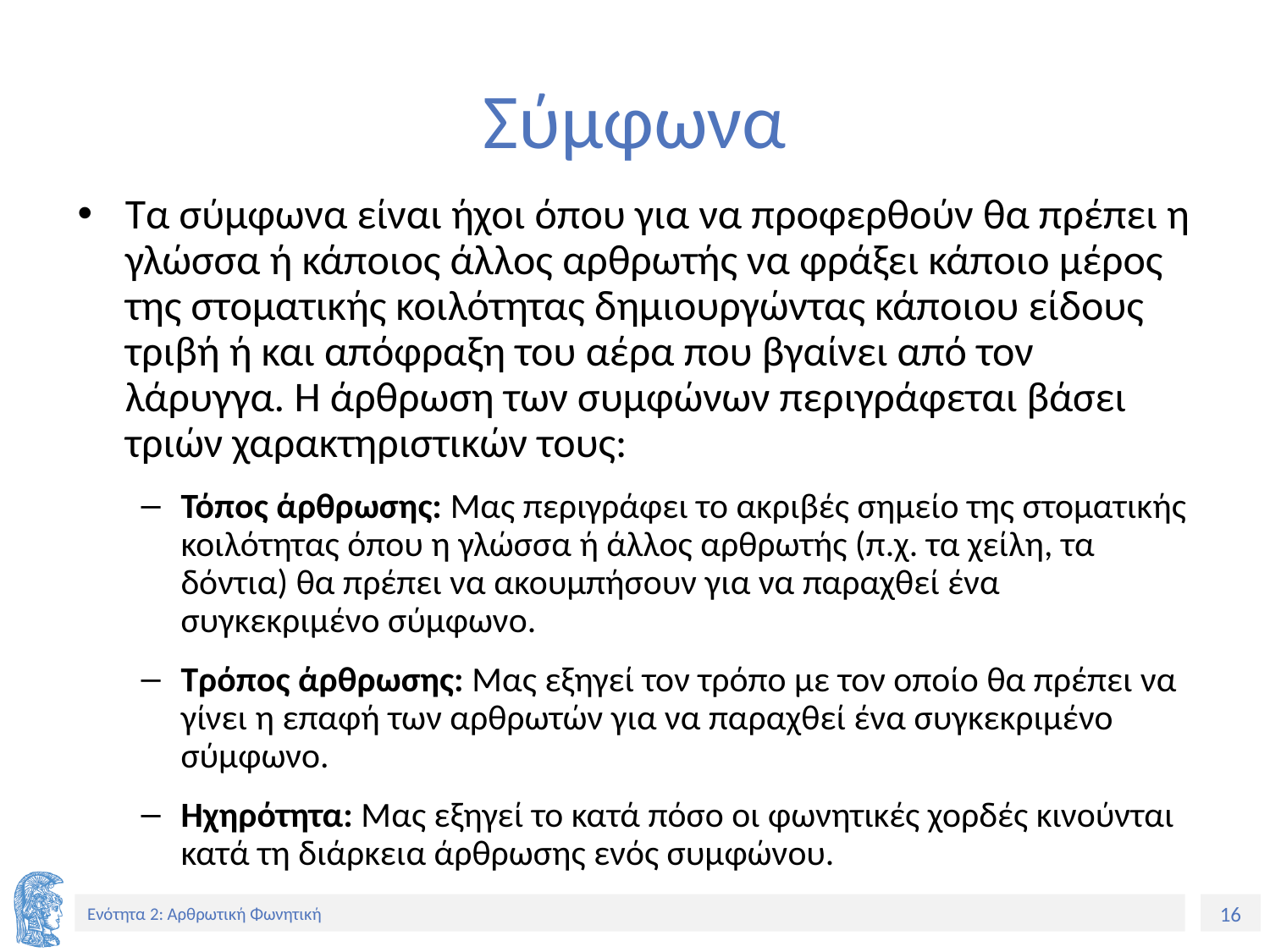

# Σύμφωνα
Τα σύμφωνα είναι ήχοι όπου για να προφερθούν θα πρέπει η γλώσσα ή κάποιος άλλος αρθρωτής να φράξει κάποιο μέρος της στοματικής κοιλότητας δημιουργώντας κάποιου είδους τριβή ή και απόφραξη του αέρα που βγαίνει από τον λάρυγγα. Η άρθρωση των συμφώνων περιγράφεται βάσει τριών χαρακτηριστικών τους:
Τόπος άρθρωσης: Μας περιγράφει το ακριβές σημείο της στοματικής κοιλότητας όπου η γλώσσα ή άλλος αρθρωτής (π.χ. τα χείλη, τα δόντια) θα πρέπει να ακουμπήσουν για να παραχθεί ένα συγκεκριμένο σύμφωνο.
Τρόπος άρθρωσης: Μας εξηγεί τον τρόπο με τον οποίο θα πρέπει να γίνει η επαφή των αρθρωτών για να παραχθεί ένα συγκεκριμένο σύμφωνο.
Ηχηρότητα: Μας εξηγεί το κατά πόσο οι φωνητικές χορδές κινούνται κατά τη διάρκεια άρθρωσης ενός συμφώνου.